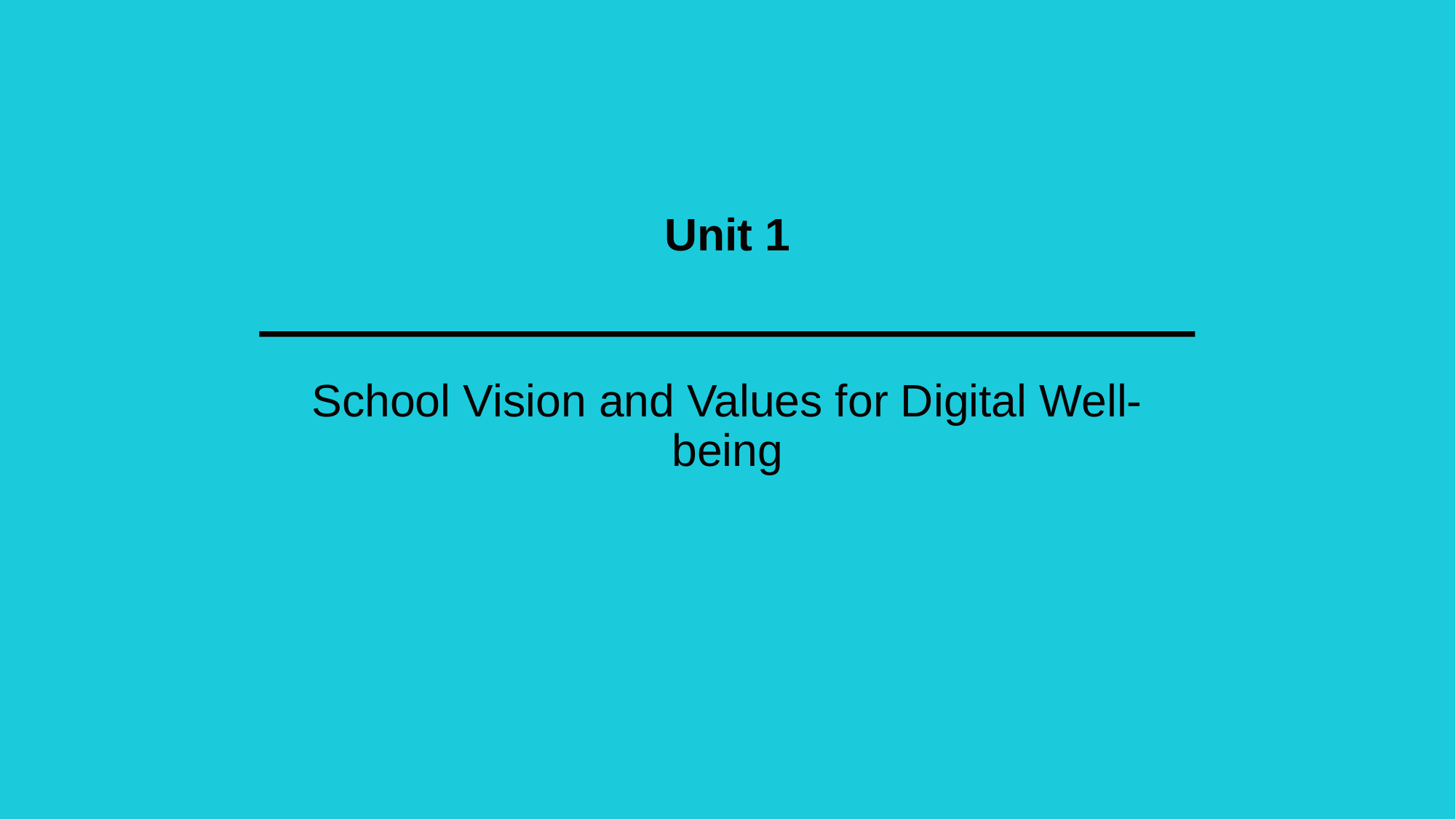

Unit 1
# School Vision and Values for Digital Well-being